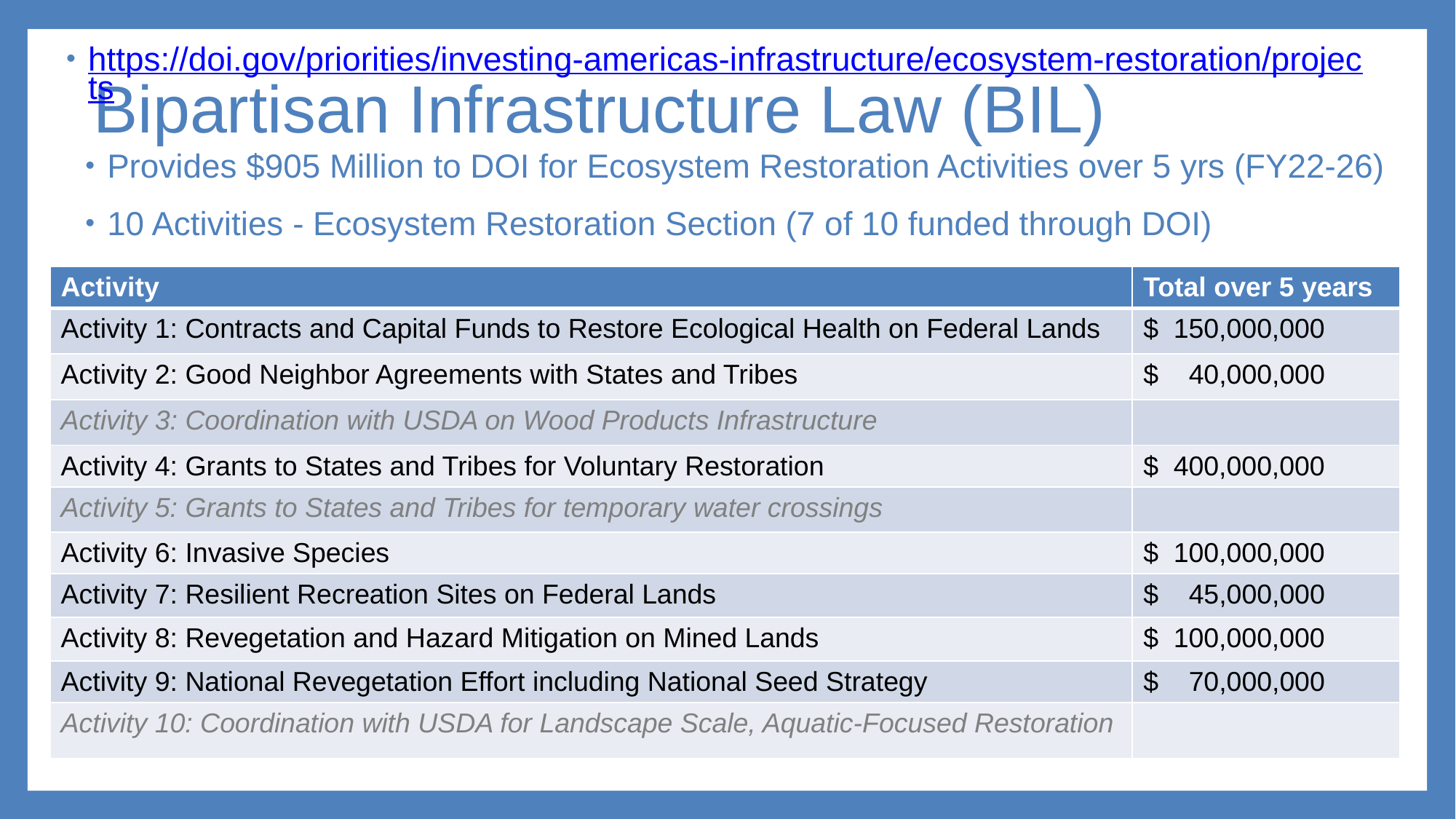

https://doi.gov/priorities/investing-americas-infrastructure/ecosystem-restoration/projects

# Bipartisan Infrastructure Law (BIL)
Provides $905 Million to DOI for Ecosystem Restoration Activities over 5 yrs (FY22-26)
10 Activities - Ecosystem Restoration Section (7 of 10 funded through DOI)
| Activity | Total over 5 years |
| --- | --- |
| Activity 1: Contracts and Capital Funds to Restore Ecological Health on Federal Lands | $ 150,000,000 |
| Activity 2: Good Neighbor Agreements with States and Tribes | $ 40,000,000 |
| Activity 3: Coordination with USDA on Wood Products Infrastructure |  |
| Activity 4: Grants to States and Tribes for Voluntary Restoration | $ 400,000,000 |
| Activity 5: Grants to States and Tribes for temporary water crossings |  |
| Activity 6: Invasive Species | $ 100,000,000 |
| Activity 7: Resilient Recreation Sites on Federal Lands | $ 45,000,000 |
| Activity 8: Revegetation and Hazard Mitigation on Mined Lands | $ 100,000,000 |
| Activity 9: National Revegetation Effort including National Seed Strategy | $ 70,000,000 |
| Activity 10: Coordination with USDA for Landscape Scale, Aquatic-Focused Restoration |  |